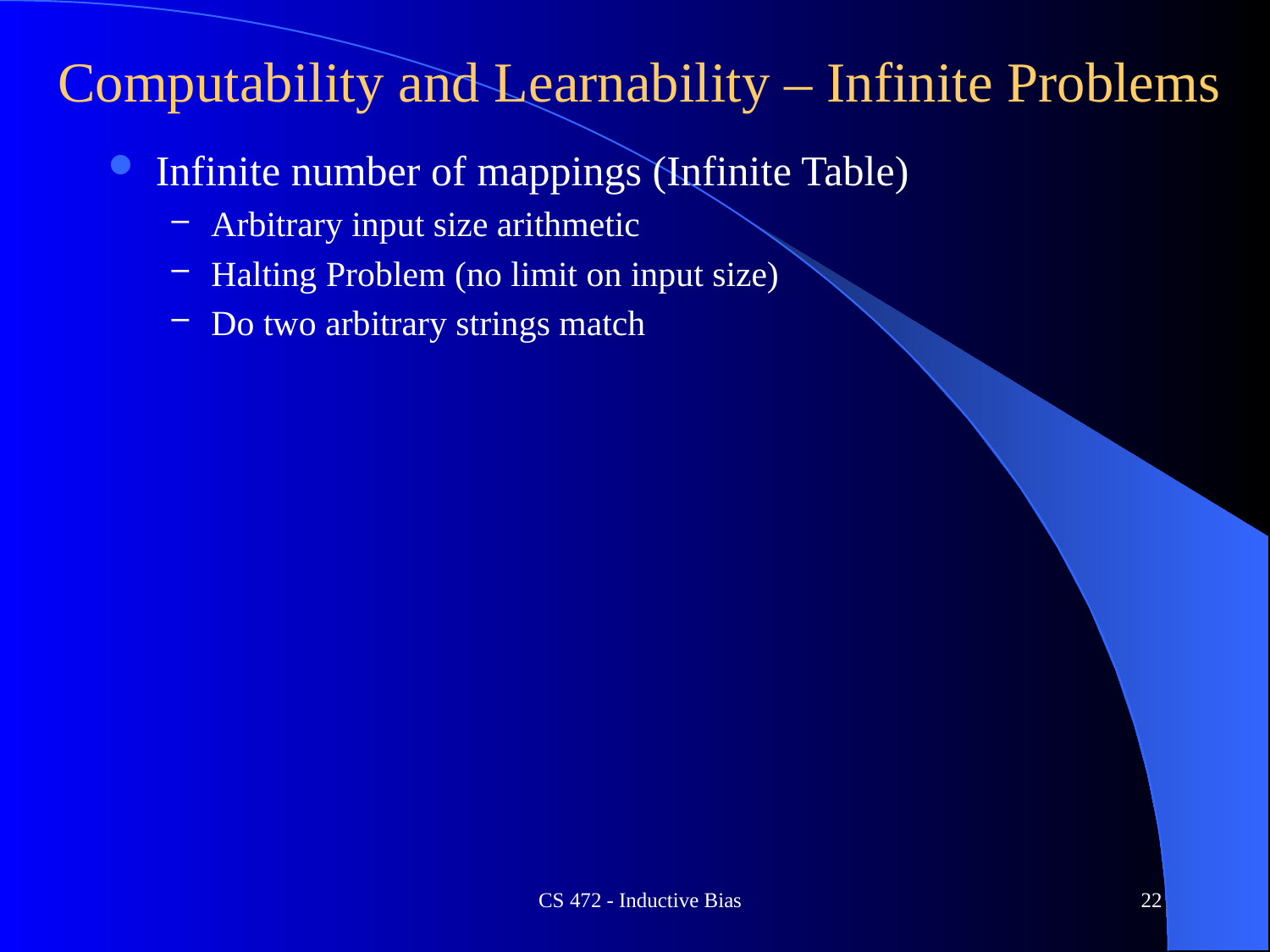

# Computability and Learnability – Infinite Problems
Infinite number of mappings (Infinite Table)
Arbitrary input size arithmetic
Halting Problem (no limit on input size)
Do two arbitrary strings match
CS 472 - Inductive Bias
22